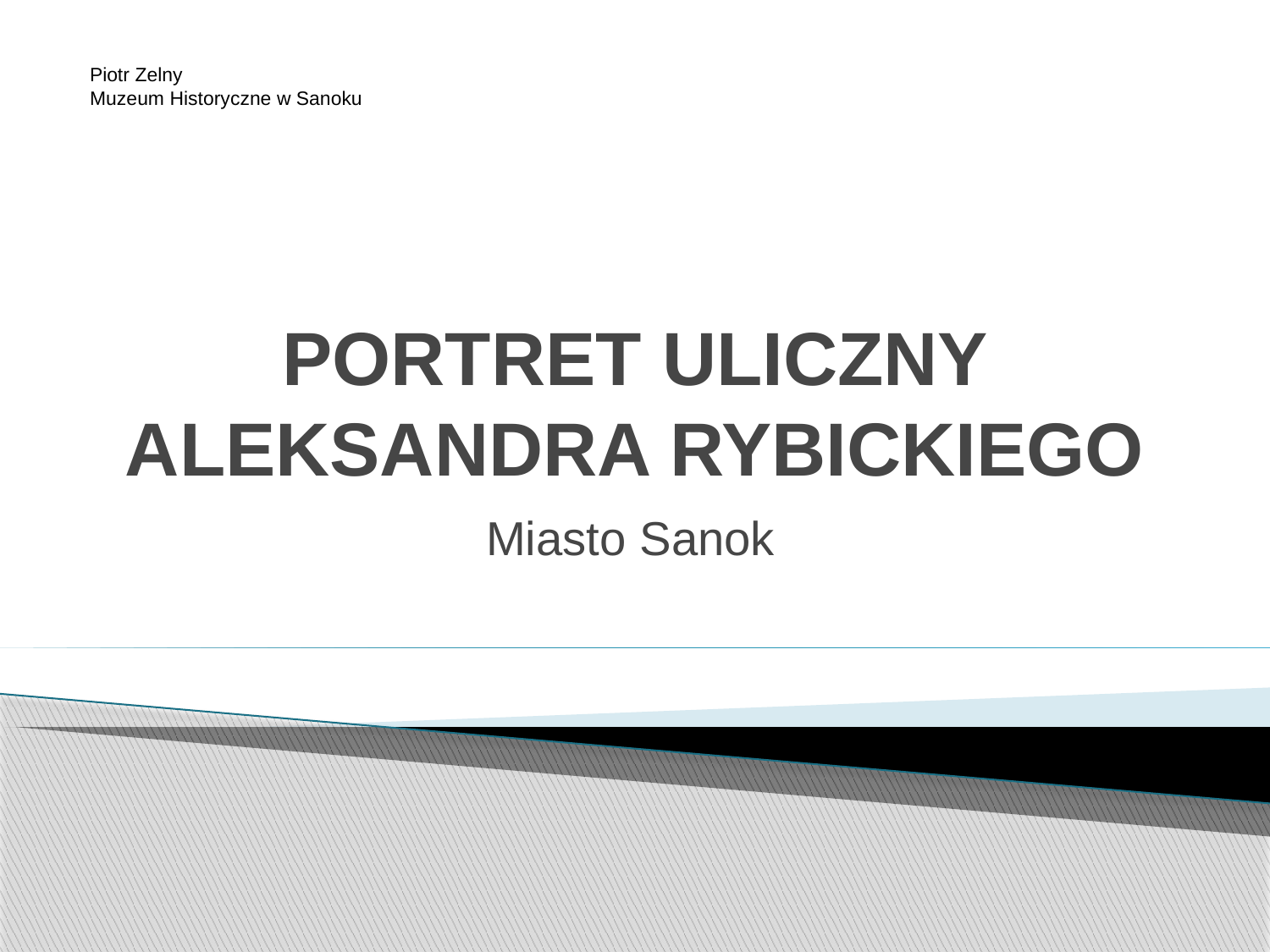

Piotr Zelny
Muzeum Historyczne w Sanoku
# PORTRET ULICZNY ALEKSANDRA RYBICKIEGO
Miasto Sanok